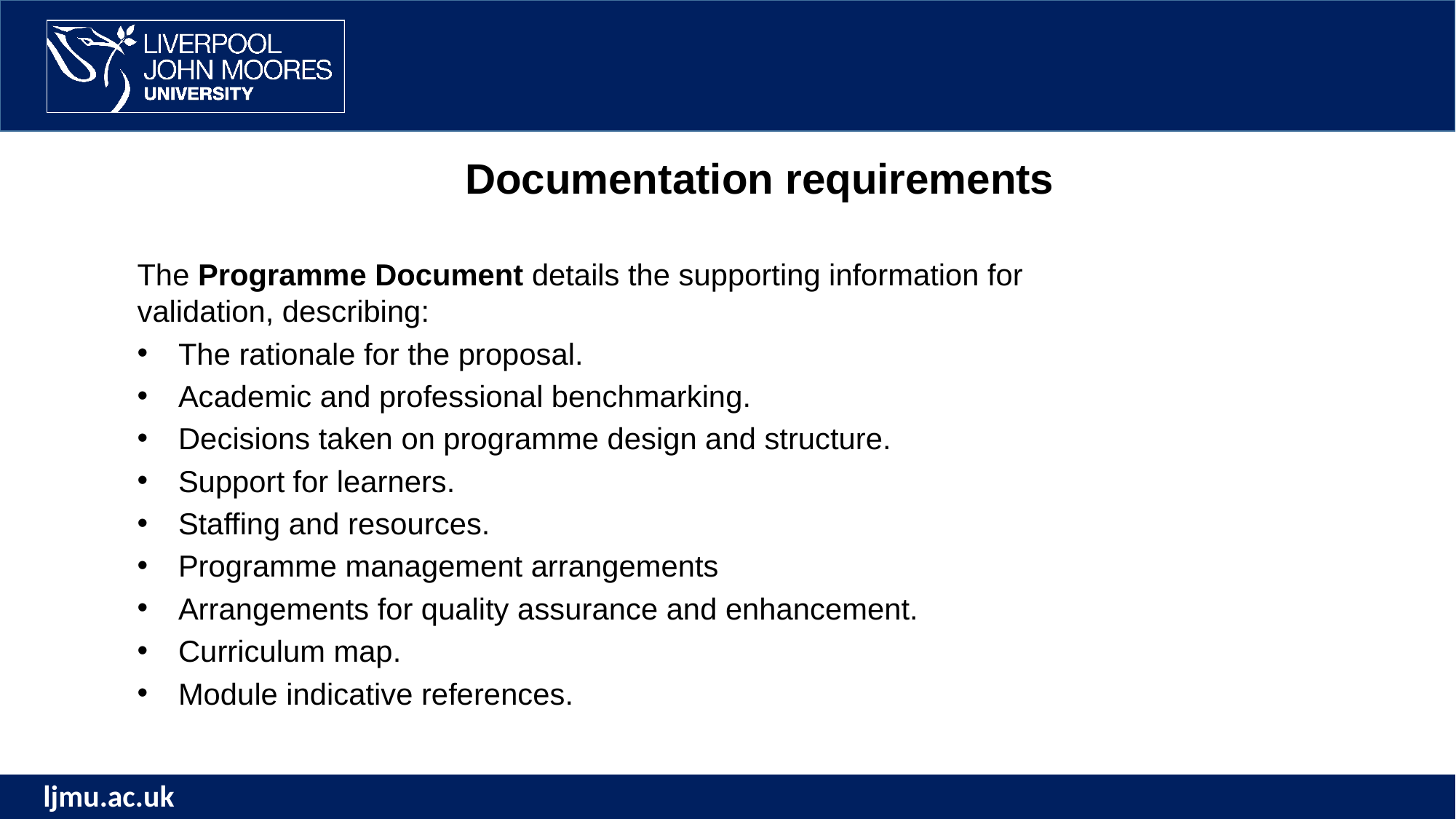

Documentation requirements
The Programme Document details the supporting information for validation, describing:
The rationale for the proposal.
Academic and professional benchmarking.
Decisions taken on programme design and structure.
Support for learners.
Staffing and resources.
Programme management arrangements
Arrangements for quality assurance and enhancement.
Curriculum map.
Module indicative references.